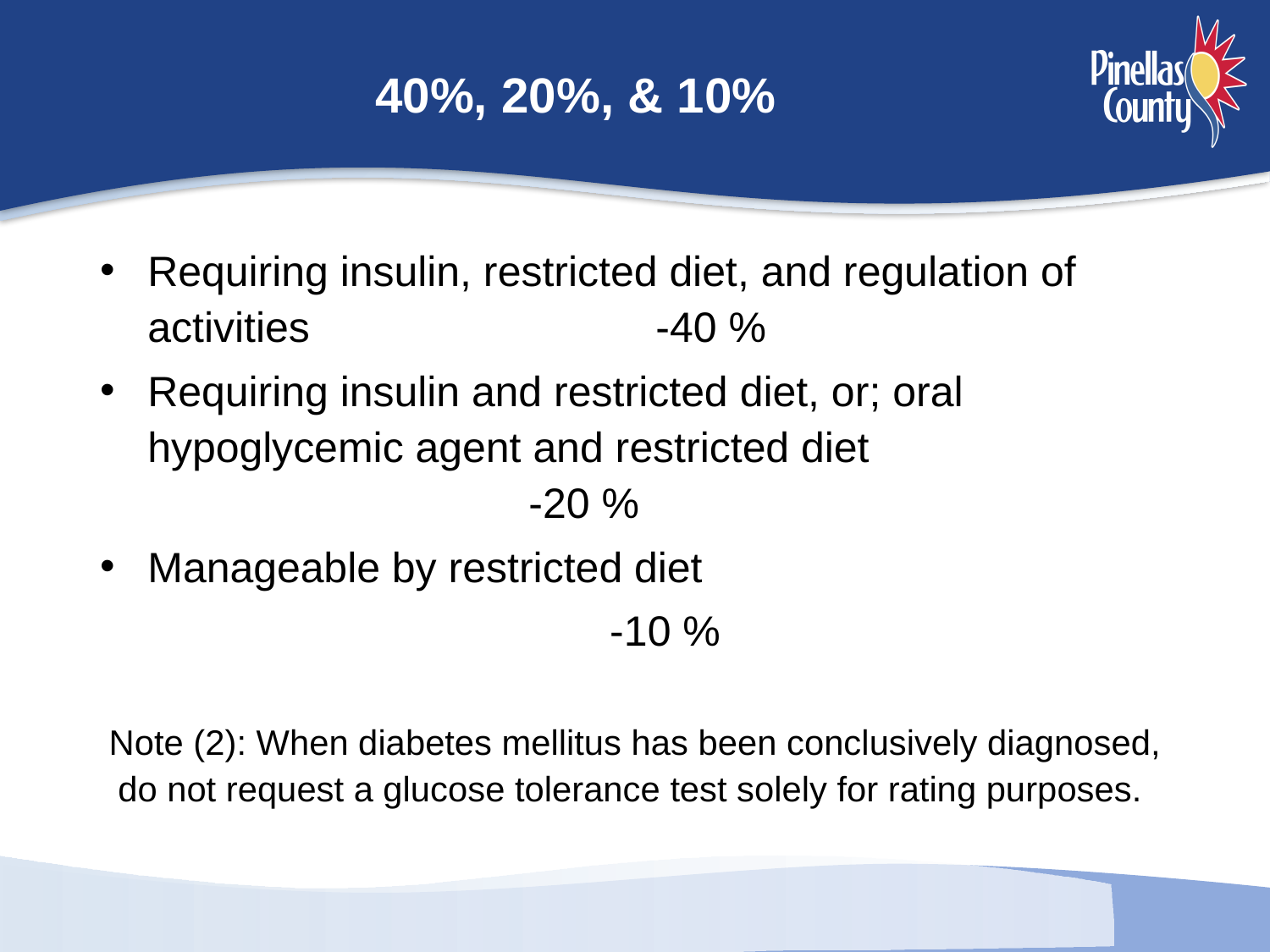

# 40%, 20%, & 10%
Requiring insulin, restricted diet, and regulation of activities 			-40 %
Requiring insulin and restricted diet, or; oral hypoglycemic agent and restricted diet 						-20 %
Manageable by restricted diet
                                           -10 %

Note (2): When diabetes mellitus has been conclusively diagnosed, do not request a glucose tolerance test solely for rating purposes.